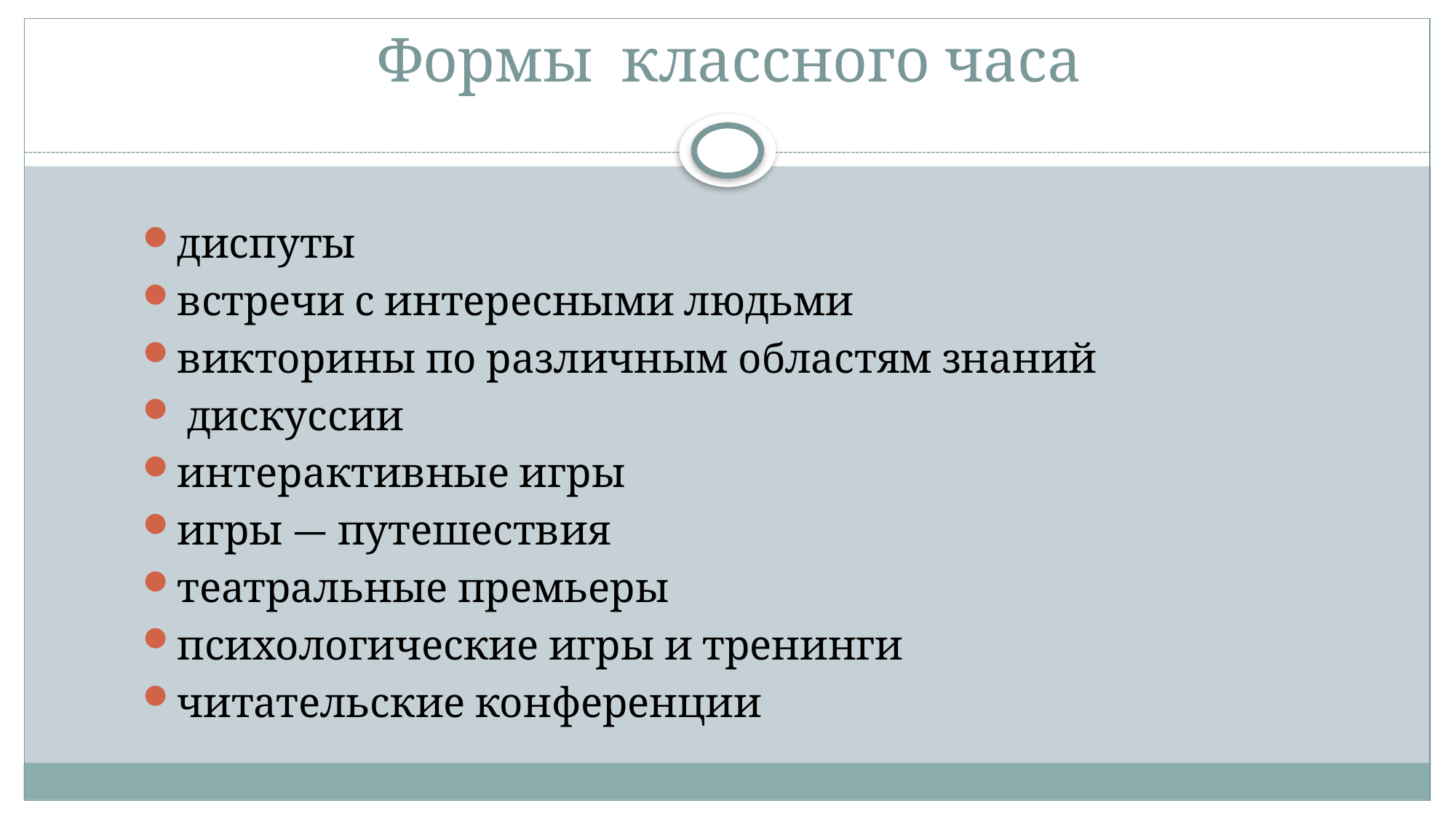

# Формы  классного часа

диспуты
встречи с интересными людьми
викторины по различным областям знаний
 дискуссии
интерактивные игры
игры — путешествия
театральные премьеры
психологические игры и тренинги
читательские конференции